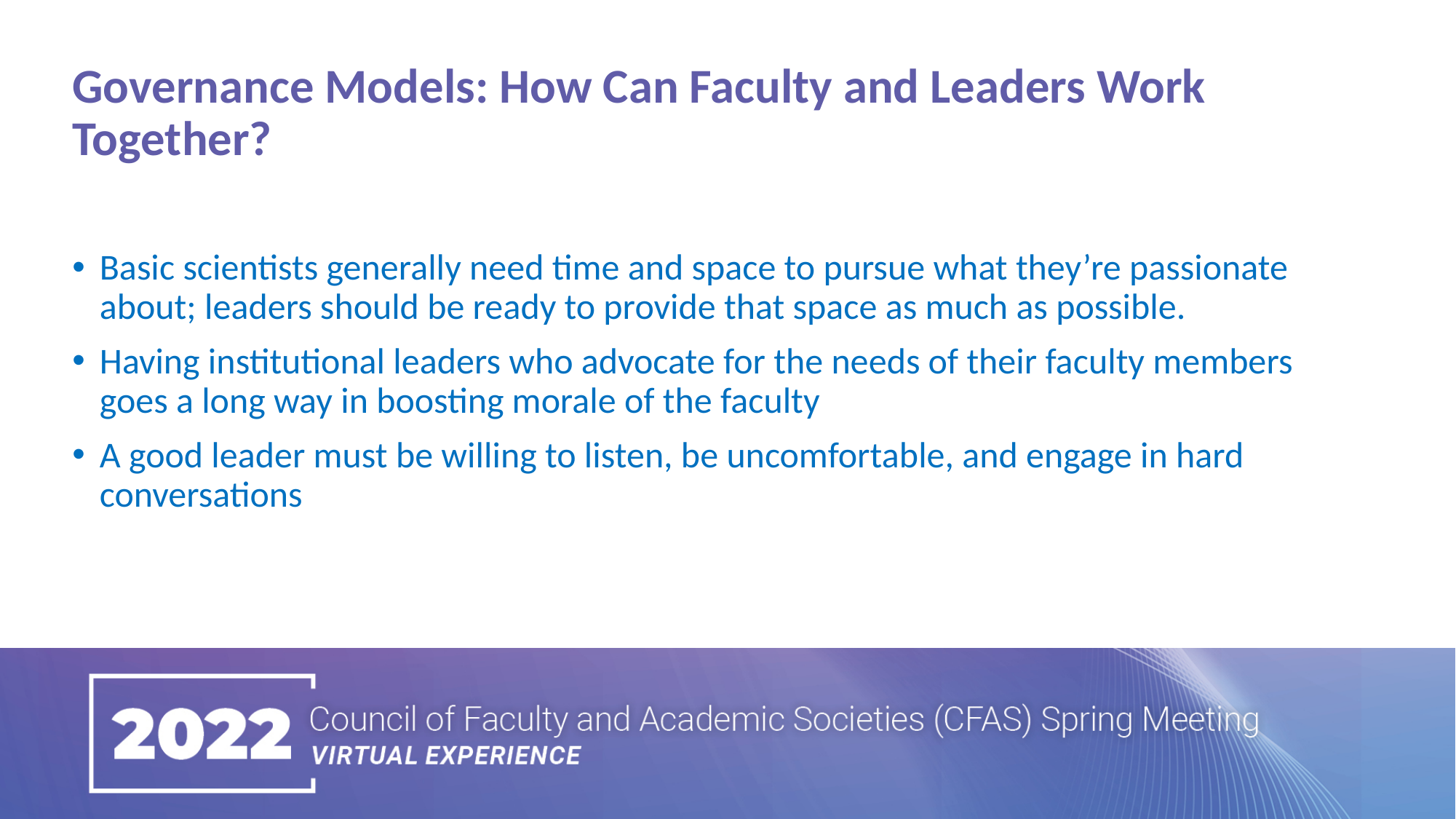

Governance Models: How Can Faculty and Leaders Work Together?

Basic scientists generally need time and space to pursue what they’re passionate about; leaders should be ready to provide that space as much as possible.
Having institutional leaders who advocate for the needs of their faculty members goes a long way in boosting morale of the faculty
A good leader must be willing to listen, be uncomfortable, and engage in hard conversations